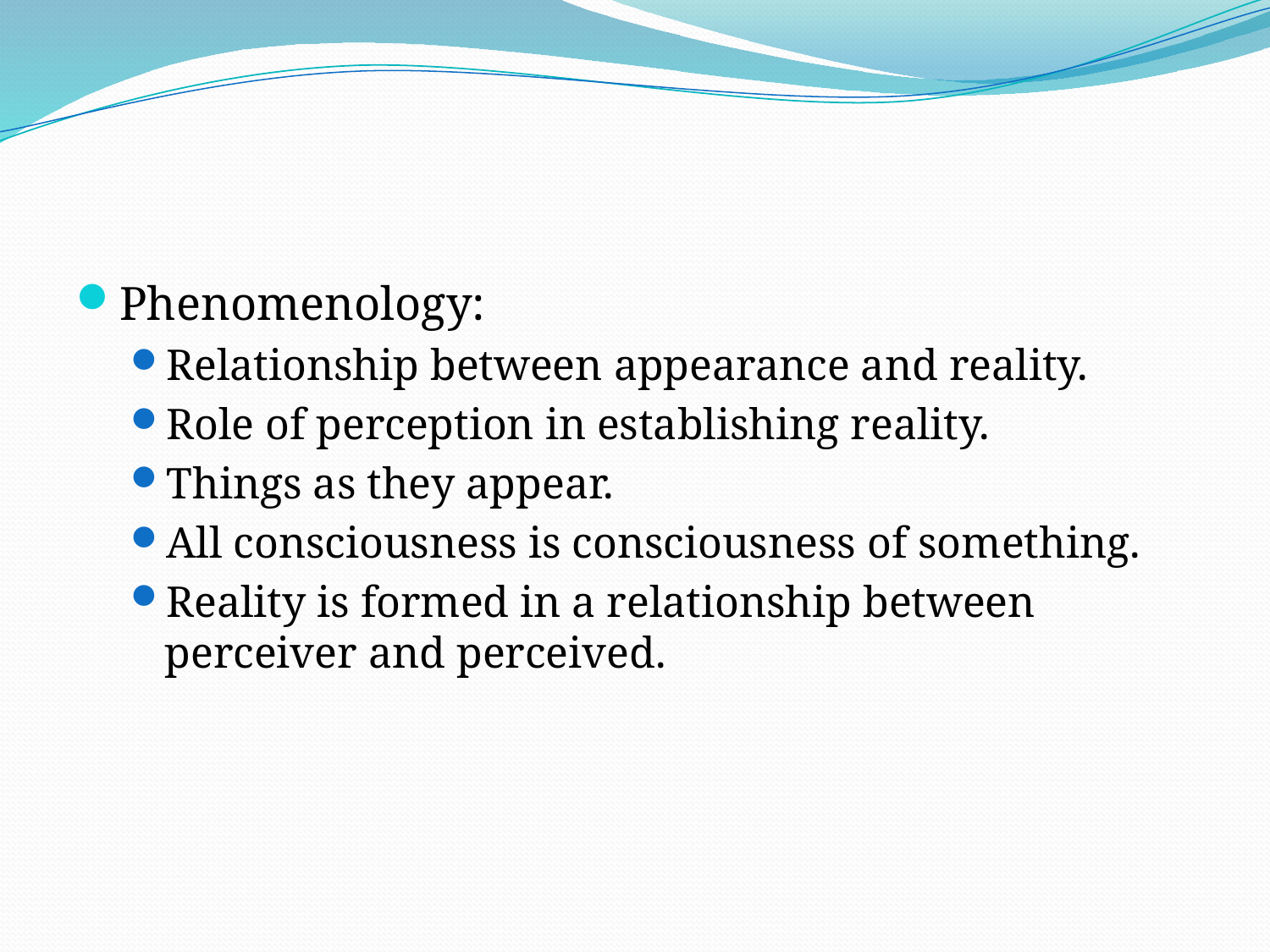

#
Phenomenology:
Relationship between appearance and reality.
Role of perception in establishing reality.
Things as they appear.
All consciousness is consciousness of something.
Reality is formed in a relationship between perceiver and perceived.